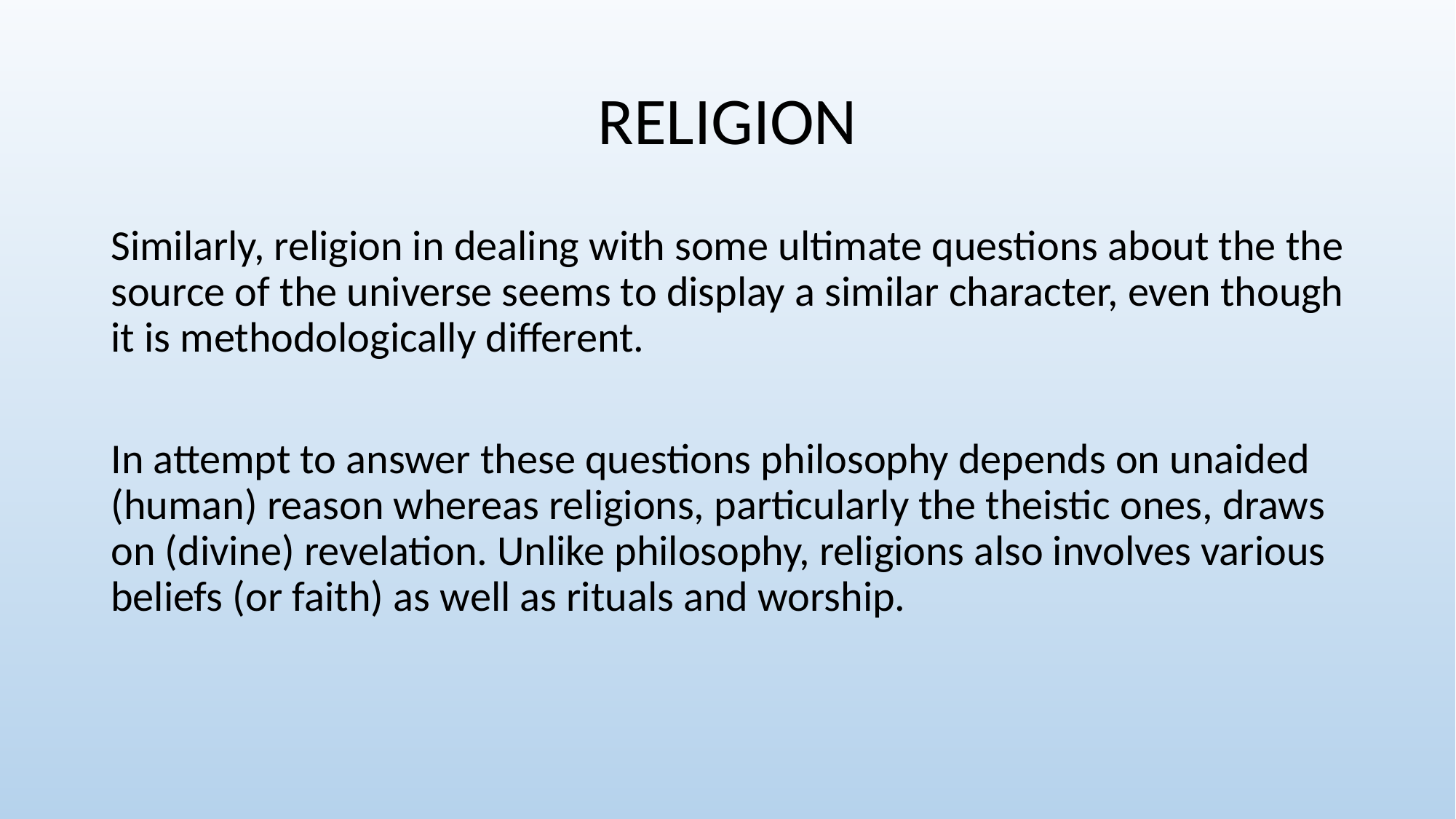

# RELIGION
Similarly, religion in dealing with some ultimate questions about the the source of the universe seems to display a similar character, even though it is methodologically different.

In attempt to answer these questions philosophy depends on unaided (human) reason whereas religions, particularly the theistic ones, draws on (divine) revelation. Unlike philosophy, religions also involves various beliefs (or faith) as well as rituals and worship.